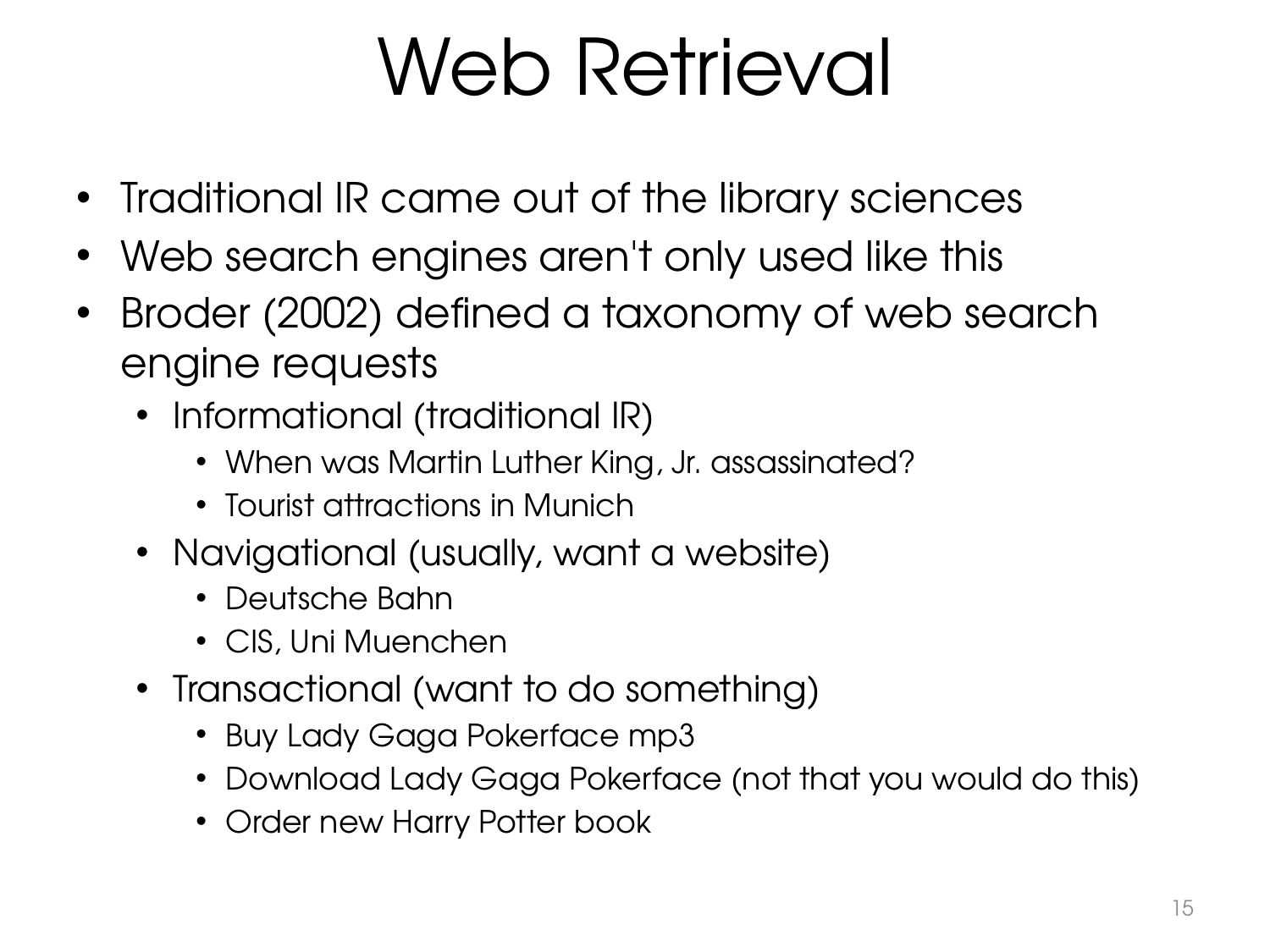

# Web Retrieval
Traditional IR came out of the library sciences
Web search engines aren't only used like this
Broder (2002) defined a taxonomy of web search engine requests
Informational (traditional IR)
When was Martin Luther King, Jr. assassinated?
Tourist attractions in Munich
Navigational (usually, want a website)
Deutsche Bahn
CIS, Uni Muenchen
Transactional (want to do something)
Buy Lady Gaga Pokerface mp3
Download Lady Gaga Pokerface (not that you would do this)
Order new Harry Potter book
15